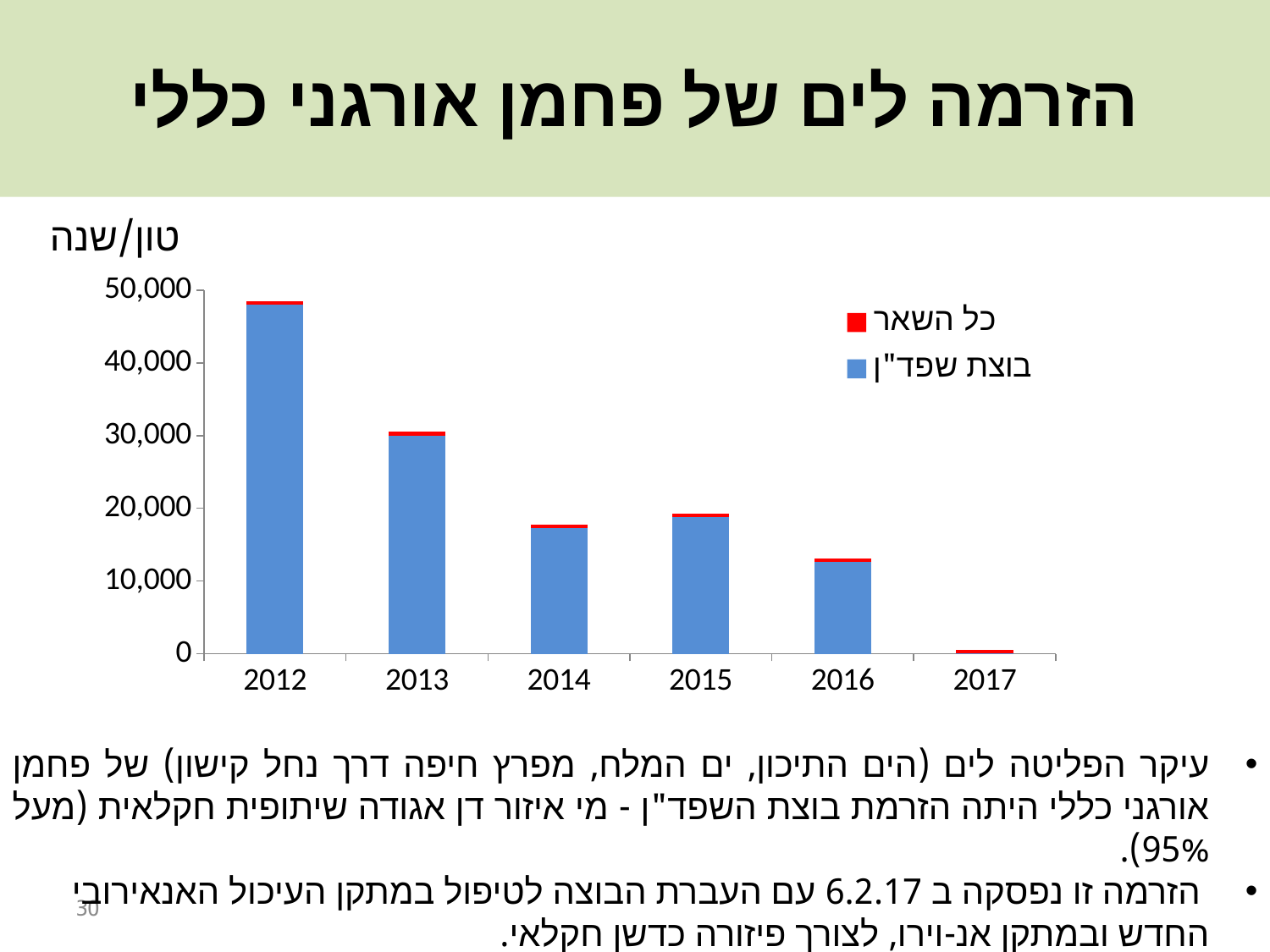

# הזרמה לים של פחמן אורגני כללי
טון/שנה

### Chart

| Category | בוצת שפד"ן | כל השאר |
|---|---|---|
| 2012 | 48030.0 | 497.0 |
| 2013 | 30004.0 | 502.0 |
| 2014 | 17325.0 | 425.0 |
| 2015 | 18823.0 | 449.0 |
| 2016 | 12577.0 | 570.0 |
| 2017 | 28.0 | 476.0 |
עיקר הפליטה לים (הים התיכון, ים המלח, מפרץ חיפה דרך נחל קישון) של פחמן אורגני כללי היתה הזרמת בוצת השפד"ן - מי איזור דן אגודה שיתופית חקלאית (מעל 95%).
 הזרמה זו נפסקה ב 6.2.17 עם העברת הבוצה לטיפול במתקן העיכול האנאירובי החדש ובמתקן אנ-וירו, לצורך פיזורה כדשן חקלאי.
30